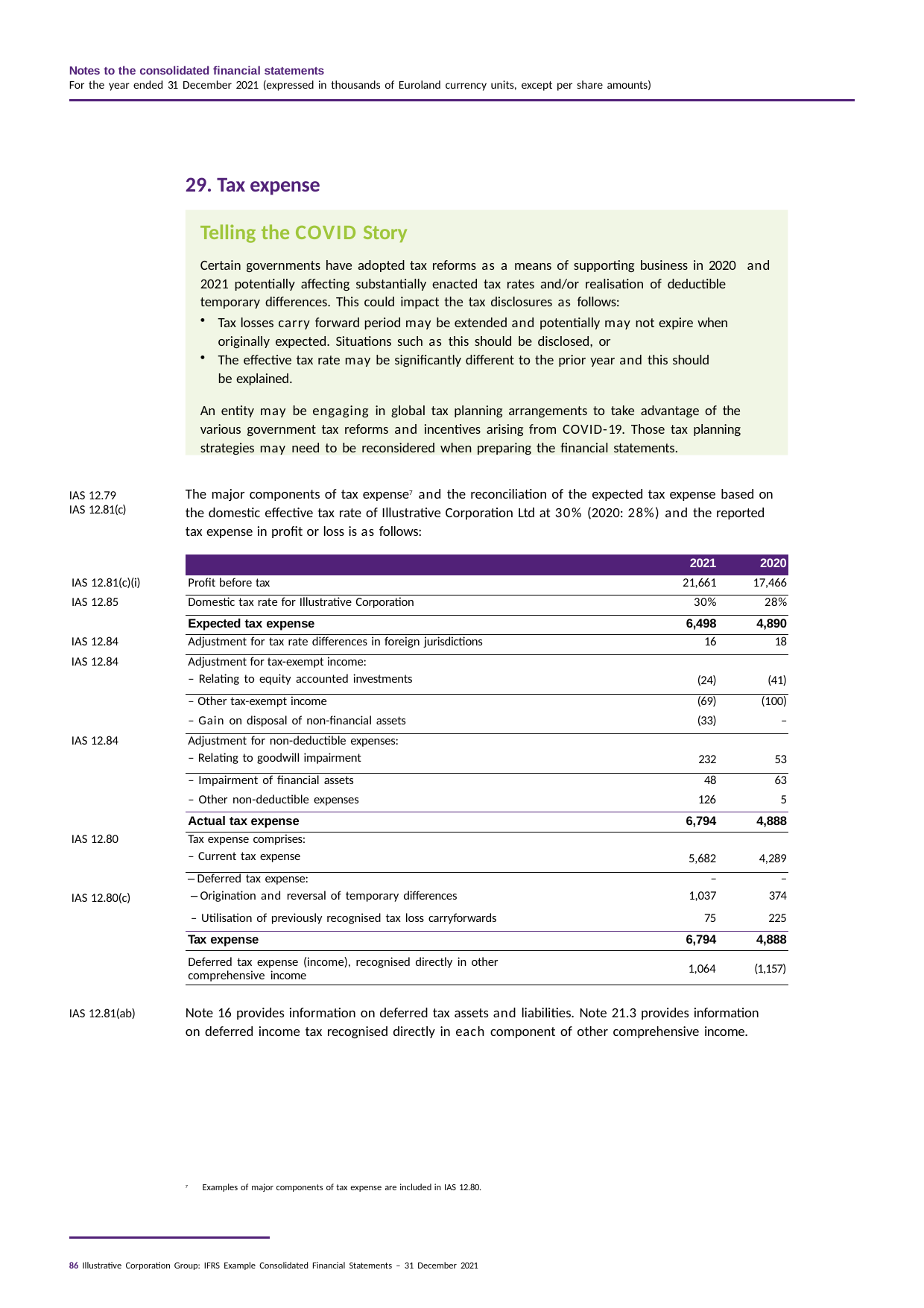

Notes to the consolidated financial statements
For the year ended 31 December 2021 (expressed in thousands of Euroland currency units, except per share amounts)

29. Tax expense
Telling the COVID Story
Certain governments have adopted tax reforms as a means of supporting business in 2020 and 2021 potentially affecting substantially enacted tax rates and/or realisation of deductible temporary differences. This could impact the tax disclosures as follows:
Tax losses carry forward period may be extended and potentially may not expire when originally expected. Situations such as this should be disclosed, or
The effective tax rate may be significantly different to the prior year and this should be explained.
An entity may be engaging in global tax planning arrangements to take advantage of the various government tax reforms and incentives arising from COVID-19. Those tax planning strategies may need to be reconsidered when preparing the financial statements.
The major components of tax expense7 and the reconciliation of the expected tax expense based on the domestic effective tax rate of Illustrative Corporation Ltd at 30% (2020: 28%) and the reported tax expense in profit or loss is as follows:
IAS 12.79 IAS 12.81(c)
|  |  | 2021 | 2020 |
| --- | --- | --- | --- |
| IAS 12.81(c)(i) | Profit before tax | 21,661 | 17,466 |
| IAS 12.85 | Domestic tax rate for Illustrative Corporation | 30% | 28% |
|  | Expected tax expense | 6,498 | 4,890 |
| IAS 12.84 | Adjustment for tax rate differences in foreign jurisdictions | 16 | 18 |
| IAS 12.84 | Adjustment for tax-exempt income: – Relating to equity accounted investments | (24) | (41) |
|  | – Other tax-exempt income | (69) | (100) |
|  | – Gain on disposal of non-financial assets | (33) | – |
| IAS 12.84 | Adjustment for non-deductible expenses: – Relating to goodwill impairment | 232 | 53 |
|  | – Impairment of financial assets | 48 | 63 |
|  | – Other non-deductible expenses | 126 | 5 |
|  | Actual tax expense | 6,794 | 4,888 |
| IAS 12.80 | Tax expense comprises: – Current tax expense | 5,682 | 4,289 |
| IAS 12.80(c) | Deferred tax expense: Origination and reversal of temporary differences | – 1,037 | – 374 |
|  | – Utilisation of previously recognised tax loss carryforwards | 75 | 225 |
|  | Tax expense | 6,794 | 4,888 |
Deferred tax expense (income), recognised directly in other comprehensive income
1,064
(1,157)

Note 16 provides information on deferred tax assets and liabilities. Note 21.3 provides information on deferred income tax recognised directly in each component of other comprehensive income.
IAS 12.81(ab)
7  Examples of major components of tax expense are included in IAS 12.80.

86 Illustrative Corporation Group: IFRS Example Consolidated Financial Statements – 31 December 2021